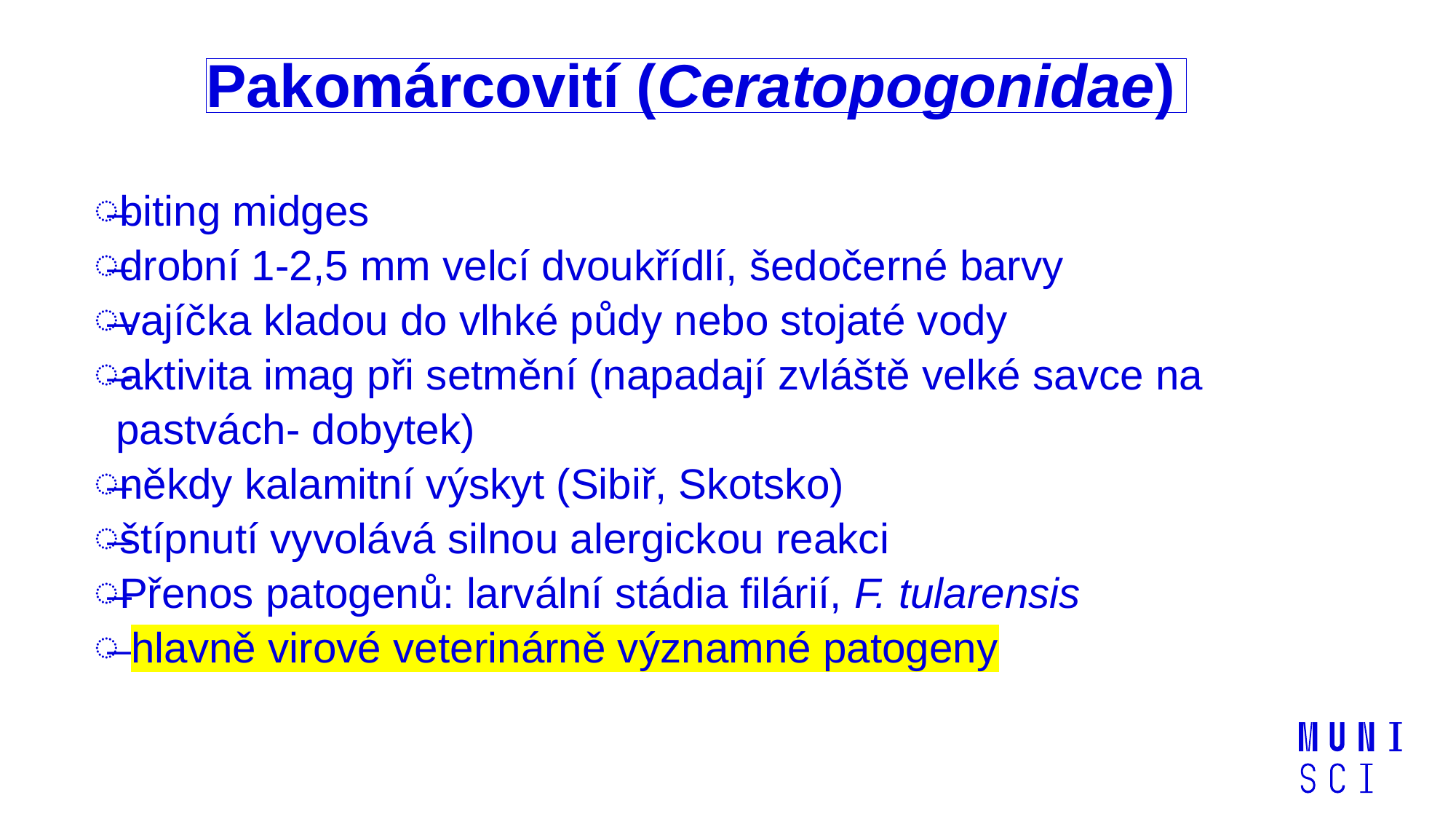

# Pakomárcovití (Ceratopogonidae)
biting midges
drobní 1-2,5 mm velcí dvoukřídlí, šedočerné barvy
vajíčka kladou do vlhké půdy nebo stojaté vody
aktivita imag při setmění (napadají zvláště velké savce na pastvách- dobytek)
někdy kalamitní výskyt (Sibiř, Skotsko)
štípnutí vyvolává silnou alergickou reakci
Přenos patogenů: larvální stádia filárií, F. tularensis
 hlavně virové veterinárně významné patogeny